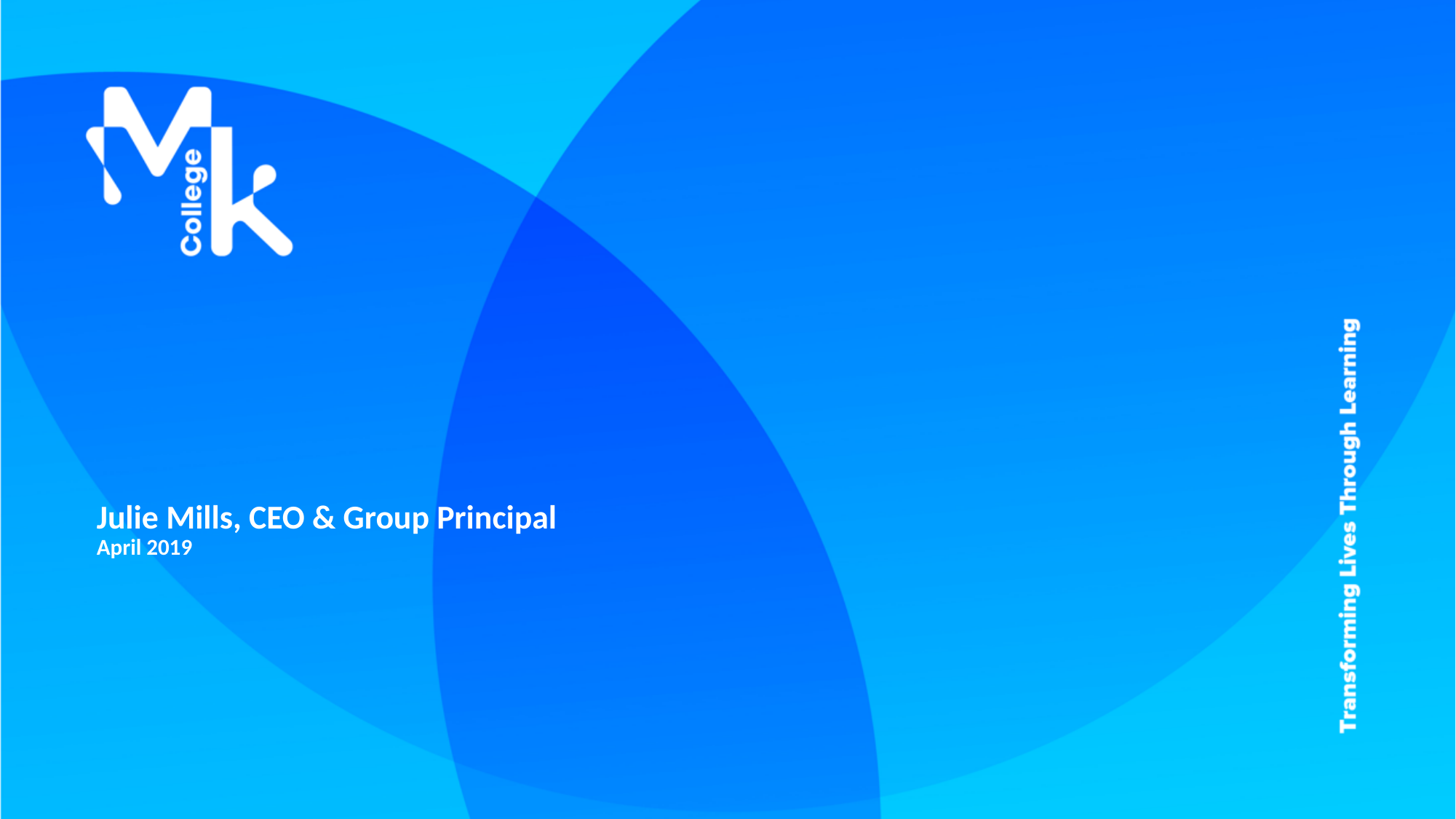

# Julie Mills, CEO & Group Principal April 2019